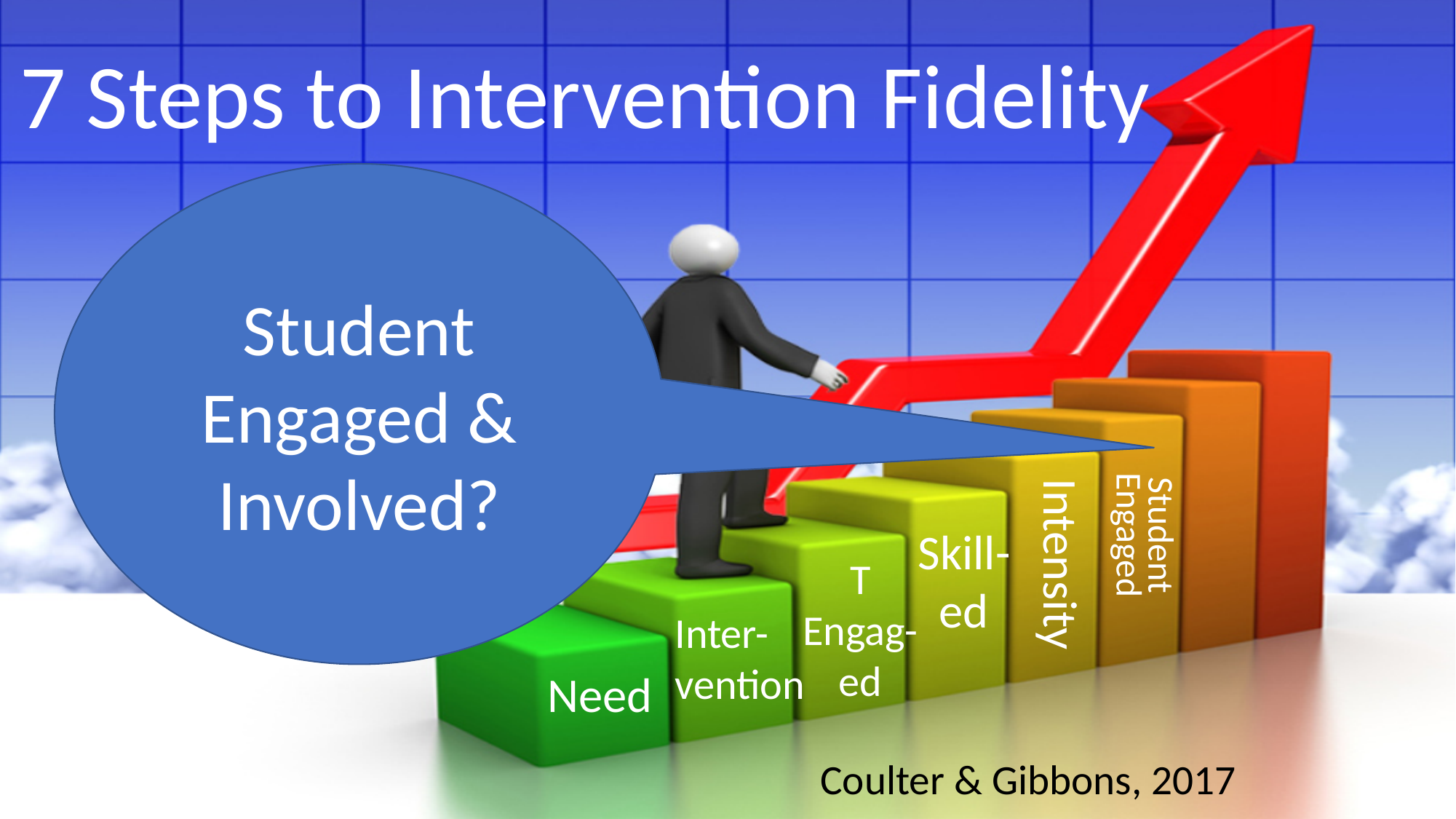

# 7 Steps to Intervention Fidelity
Student Engaged & Involved?
Student Engaged
Skill- ed
Intensity
T
Engag-ed
Inter-vention
Need
Coulter & Gibbons, 2017